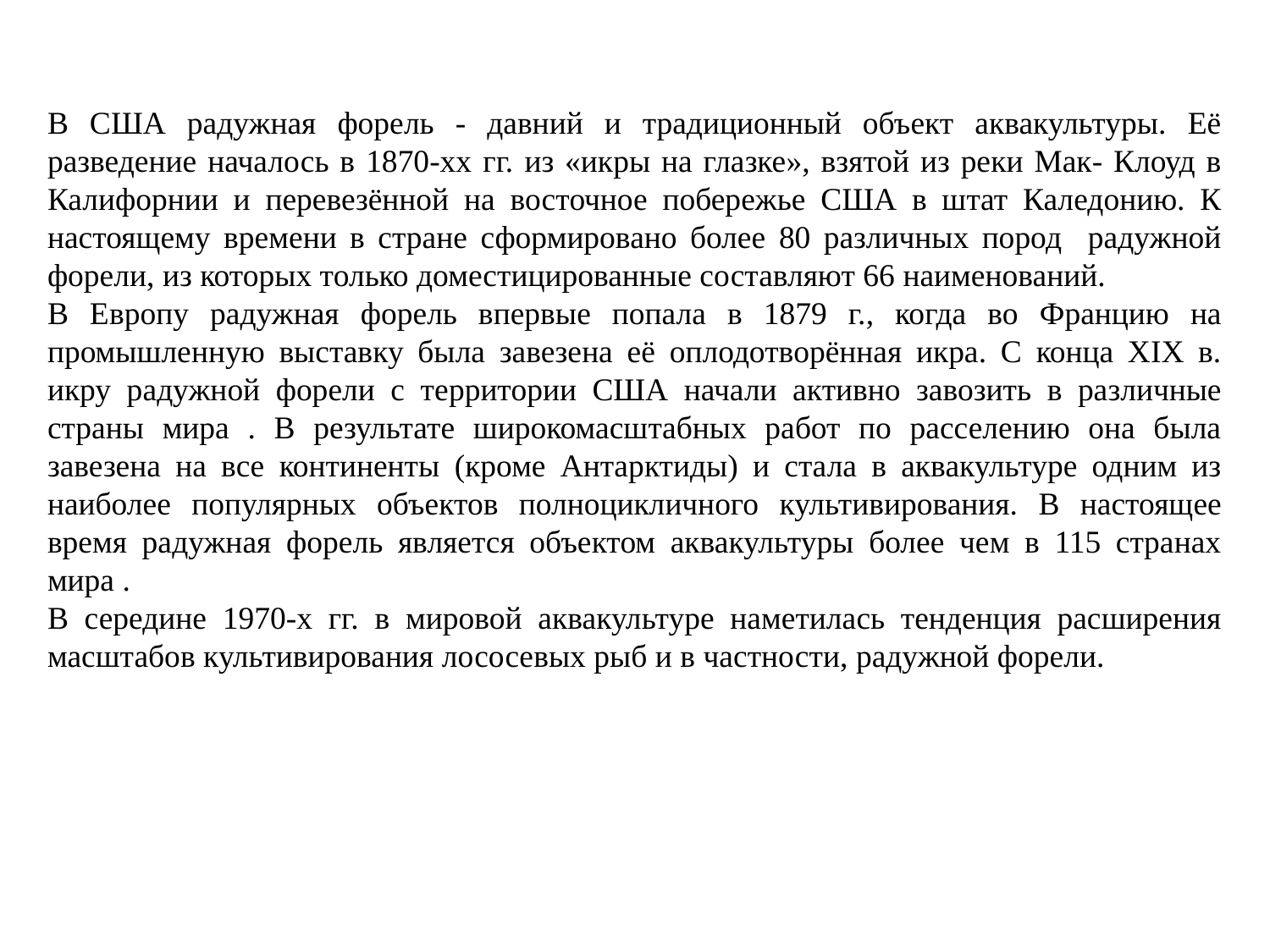

В США радужная форель - давний и традиционный объект аквакультуры. Её разведение началось в 1870-хх гг. из «икры на глазке», взятой из реки Мак- Клоуд в Калифорнии и перевезённой на восточное побережье США в штат Каледонию. К настоящему времени в стране сформировано более 80 различных пород  радужной форели, из которых только доместицированные составляют 66 наименований.
В Европу радужная форель впервые попала в 1879 г., когда во Францию на промышленную выставку была завезена её оплодотворённая икра. С конца XIX в. икру радужной форели с территории США начали активно завозить в различные страны мира . В результате широкомасштабных работ по расселению она была завезена на все континенты (кроме Антарктиды) и стала в аквакультуре одним из наиболее популярных объектов полноцикличного культивирования. В настоящее время радужная форель является объектом аквакультуры более чем в 115 странах мира .
В середине 1970-х гг. в мировой аквакультуре наметилась тенденция расширения масштабов культивирования лососевых рыб и в частности, радужной форели.